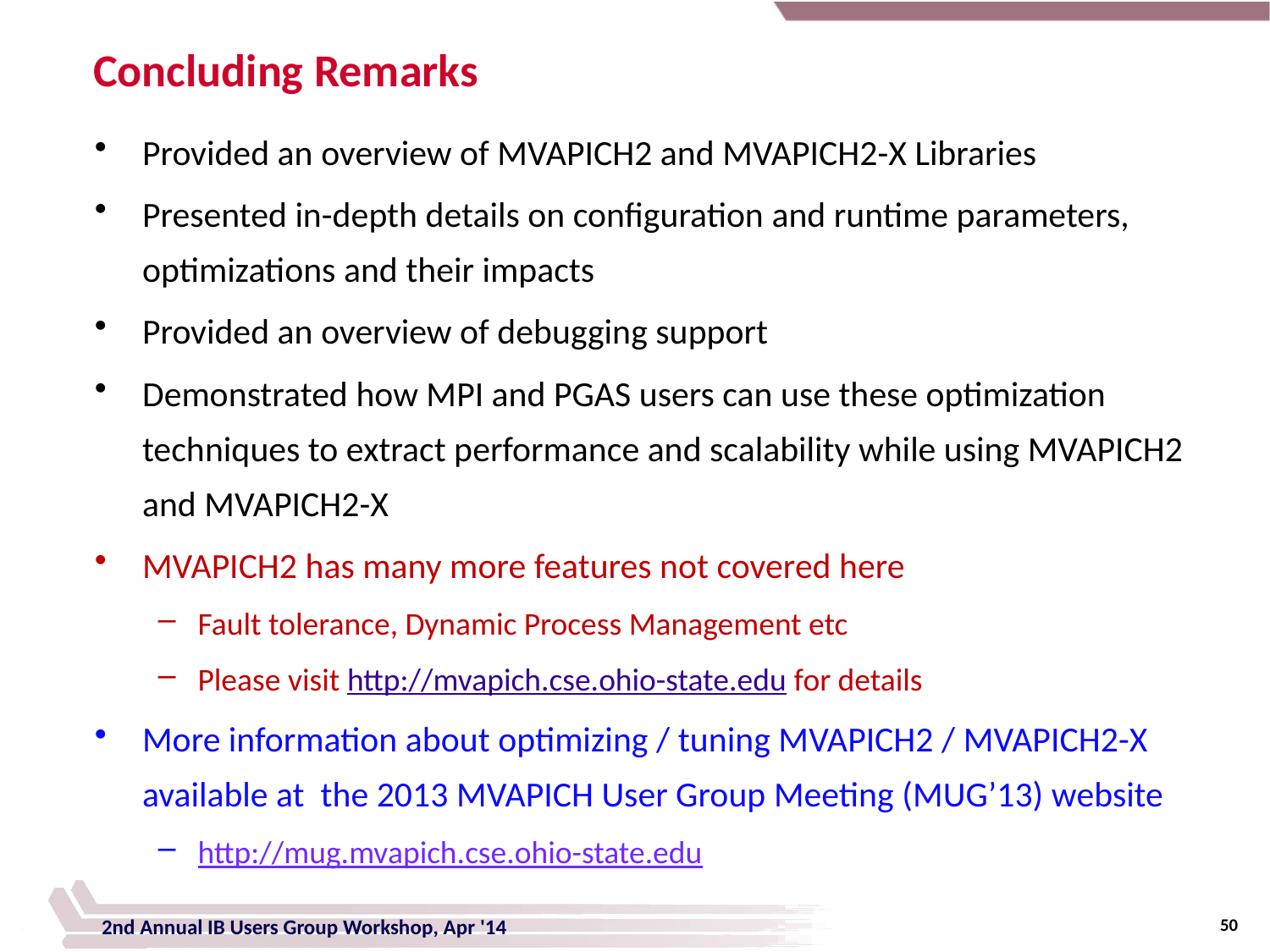

# Concluding Remarks
Provided an overview of MVAPICH2 and MVAPICH2-X Libraries
Presented in-depth details on configuration and runtime parameters, optimizations and their impacts
Provided an overview of debugging support
Demonstrated how MPI and PGAS users can use these optimization techniques to extract performance and scalability while using MVAPICH2 and MVAPICH2-X
MVAPICH2 has many more features not covered here
Fault tolerance, Dynamic Process Management etc
Please visit http://mvapich.cse.ohio-state.edu for details
More information about optimizing / tuning MVAPICH2 / MVAPICH2-X available at  the 2013 MVAPICH User Group Meeting (MUG’13) website
http://mug.mvapich.cse.ohio-state.edu

50
2nd Annual IB Users Group Workshop, Apr '14